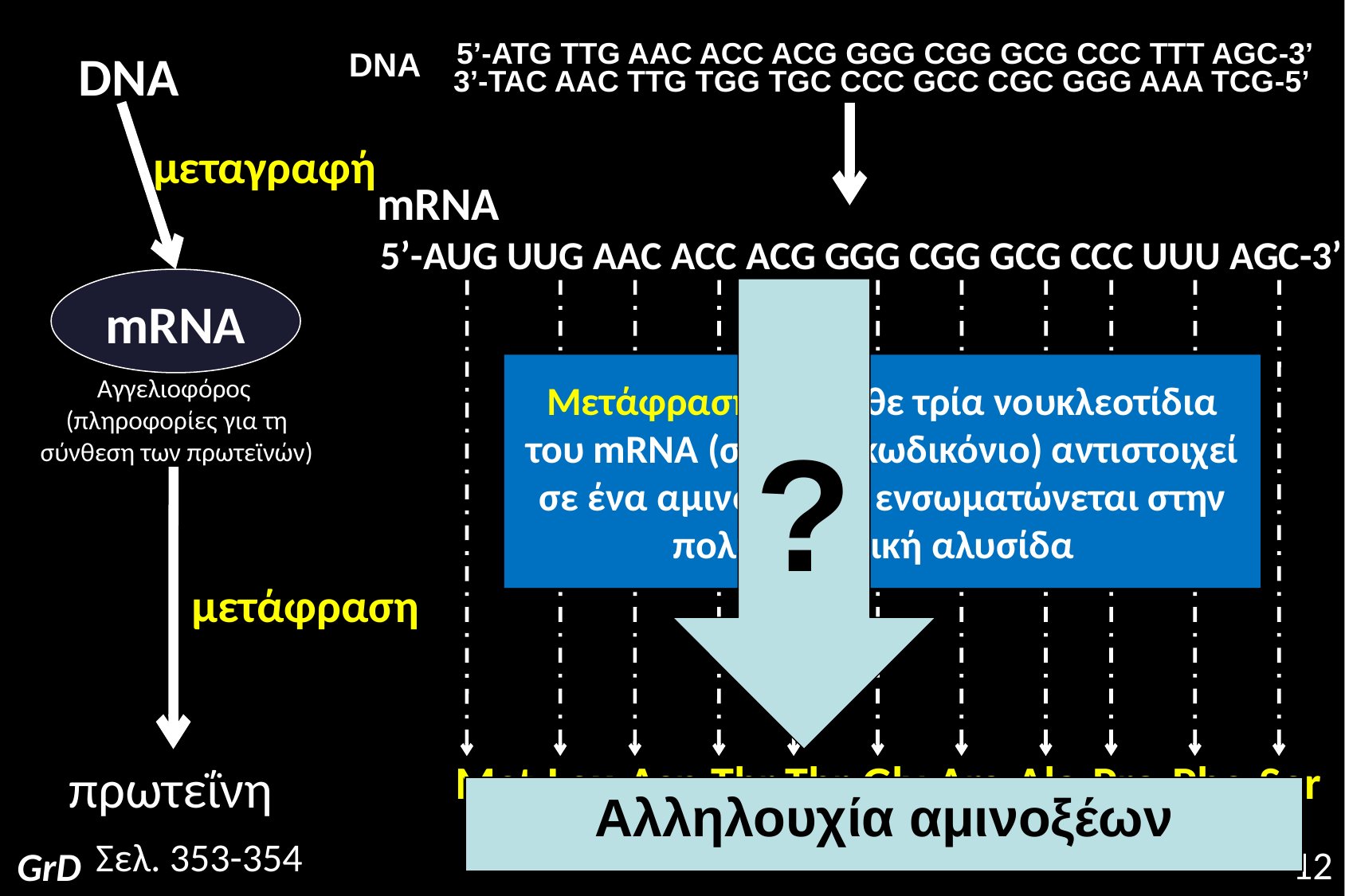

# DNA
5’-ATG TTG AAC ACC ACG GGG CGG GCG CCC TTT AGC-3’
3’-ΤΑC AAC TTG TGG TGC CCC GCC CGC GGG AAA TCG-5’
DNA
μεταγραφή
mRNA
5’-AUG UUG AAC ACC ACG GGG CGG GCG CCC UUU AGC-3’
mRNA

?
Μετάφραση: σε κάθε τρία νουκλεοτίδια του mRNA (σε κάθε κωδικόνιο) αντιστοιχεί σε ένα αμινοξύ που ενσωματώνεται στην πολυπεπτιδική αλυσίδα
Αγγελιοφόρος
(πληροφορίες για τη σύνθεση των πρωτεϊνών)

μετάφραση
Met-Leu-Asn-Thr-Thr-Gly-Arg-Ala-Pro-Phe-Ser
πρωτεΐνη
Αλληλουχία αμινοξέων
Σελ. 353-354
12
GrD